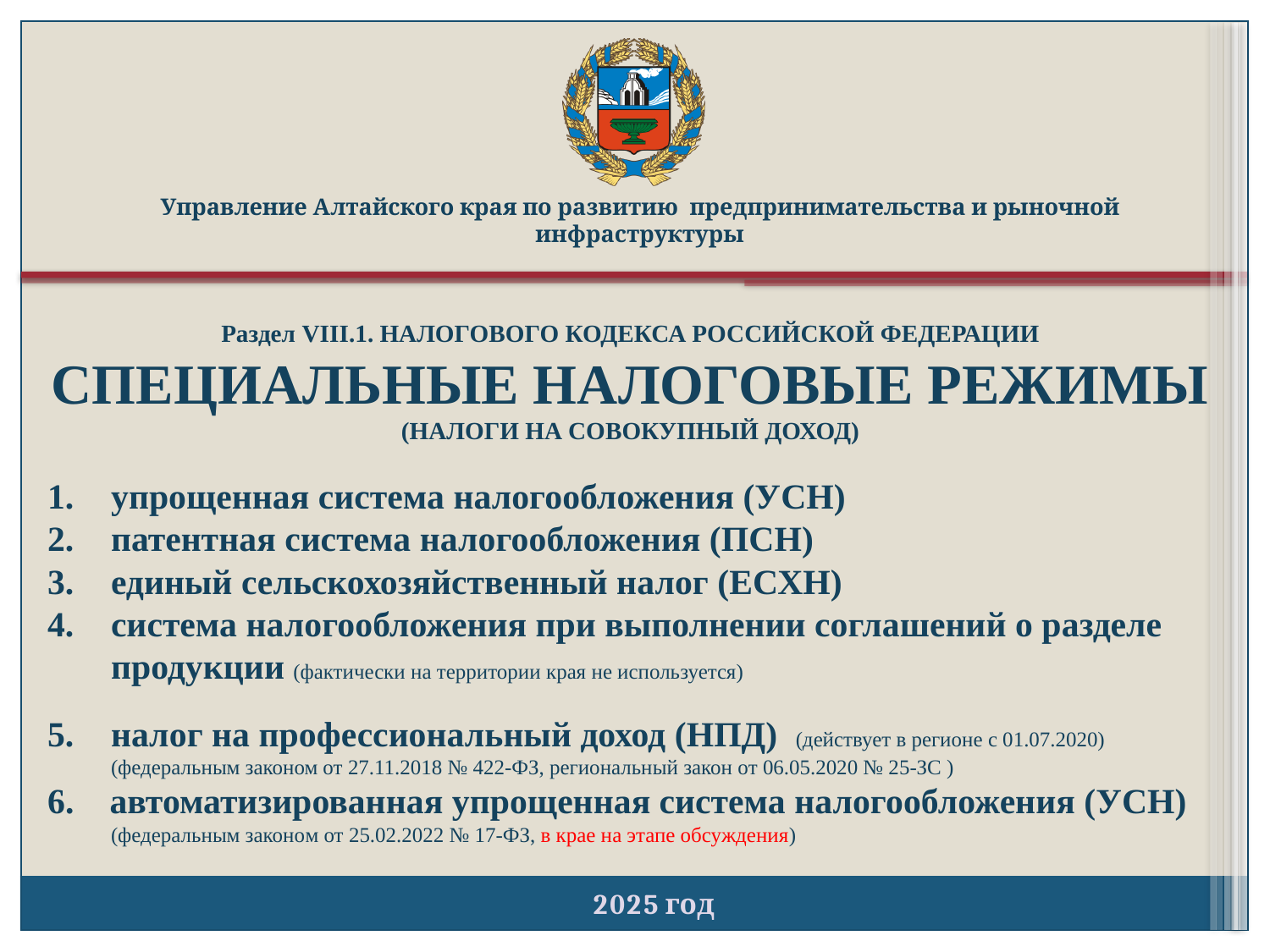

Управление Алтайского края по развитию  предпринимательства и рыночной инфраструктуры

Раздел VIII.1. НАЛОГОВОГО КОДЕКСА РОССИЙСКОЙ ФЕДЕРАЦИИ
СПЕЦИАЛЬНЫЕ НАЛОГОВЫЕ РЕЖИМЫ
(НАЛОГИ НА СОВОКУПНЫЙ ДОХОД)

упрощенная система налогообложения (УСН)
патентная система налогообложения (ПСН)
единый сельскохозяйственный налог (ЕСХН)
система налогообложения при выполнении соглашений о разделе продукции (фактически на территории края не используется)

налог на профессиональный доход (НПД)  (действует в регионе с 01.07.2020)
            (федеральным законом от 27.11.2018 № 422-ФЗ, региональный закон от 06.05.2020 № 25-ЗС )
6.    автоматизированная упрощенная система налогообложения (УСН)
            (федеральным законом от 25.02.2022 № 17-ФЗ, в крае на этапе обсуждения)

2025 год